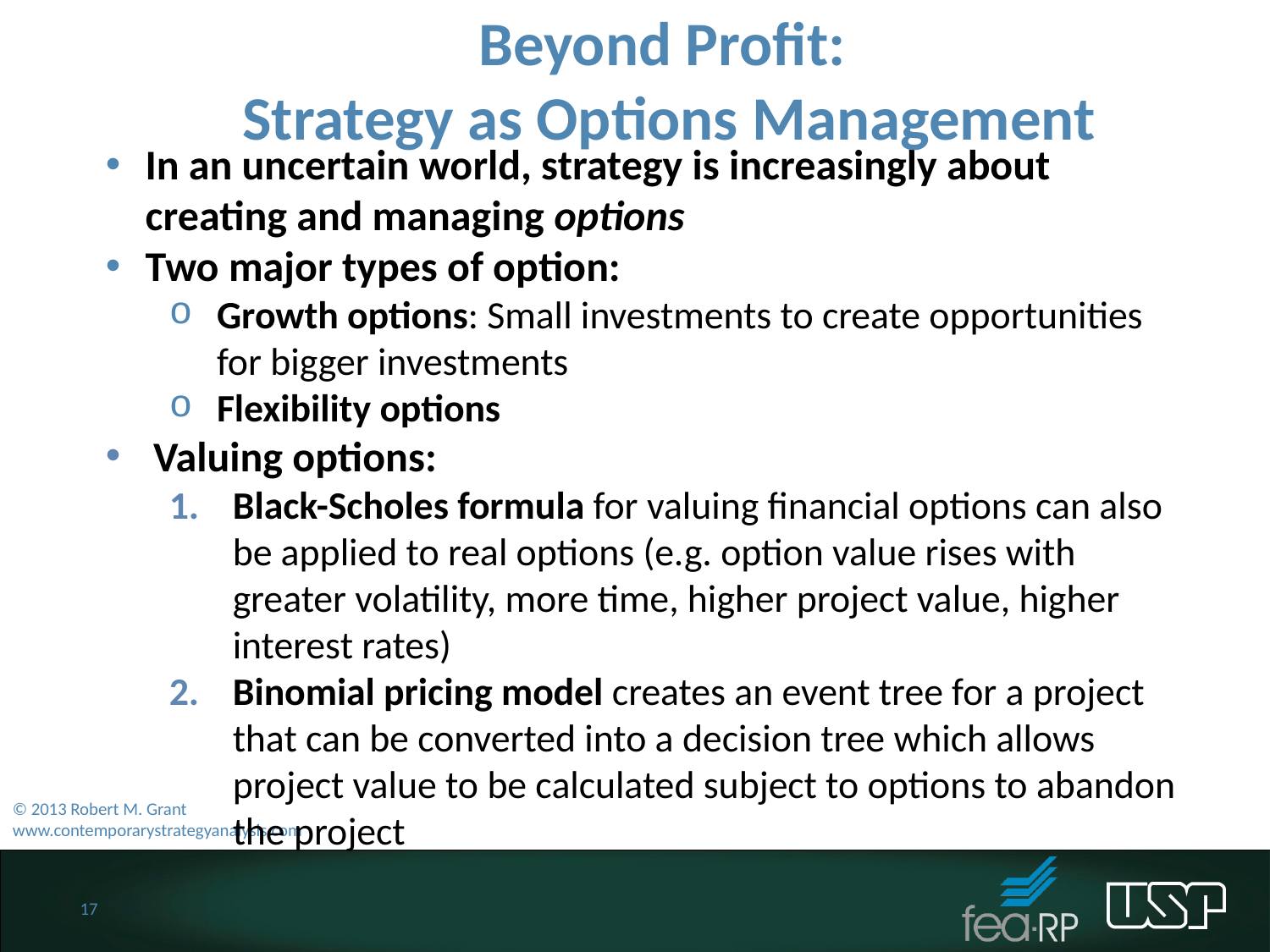

Beyond Profit:
Strategy as Options Management
In an uncertain world, strategy is increasingly about creating and managing options
Two major types of option:
Growth options: Small investments to create opportunities for bigger investments
Flexibility options
Valuing options:
Black-Scholes formula for valuing financial options can also be applied to real options (e.g. option value rises with greater volatility, more time, higher project value, higher interest rates)
Binomial pricing model creates an event tree for a project that can be converted into a decision tree which allows project value to be calculated subject to options to abandon the project
© 2013 Robert M. Grant
www.contemporarystrategyanalysis.com
17